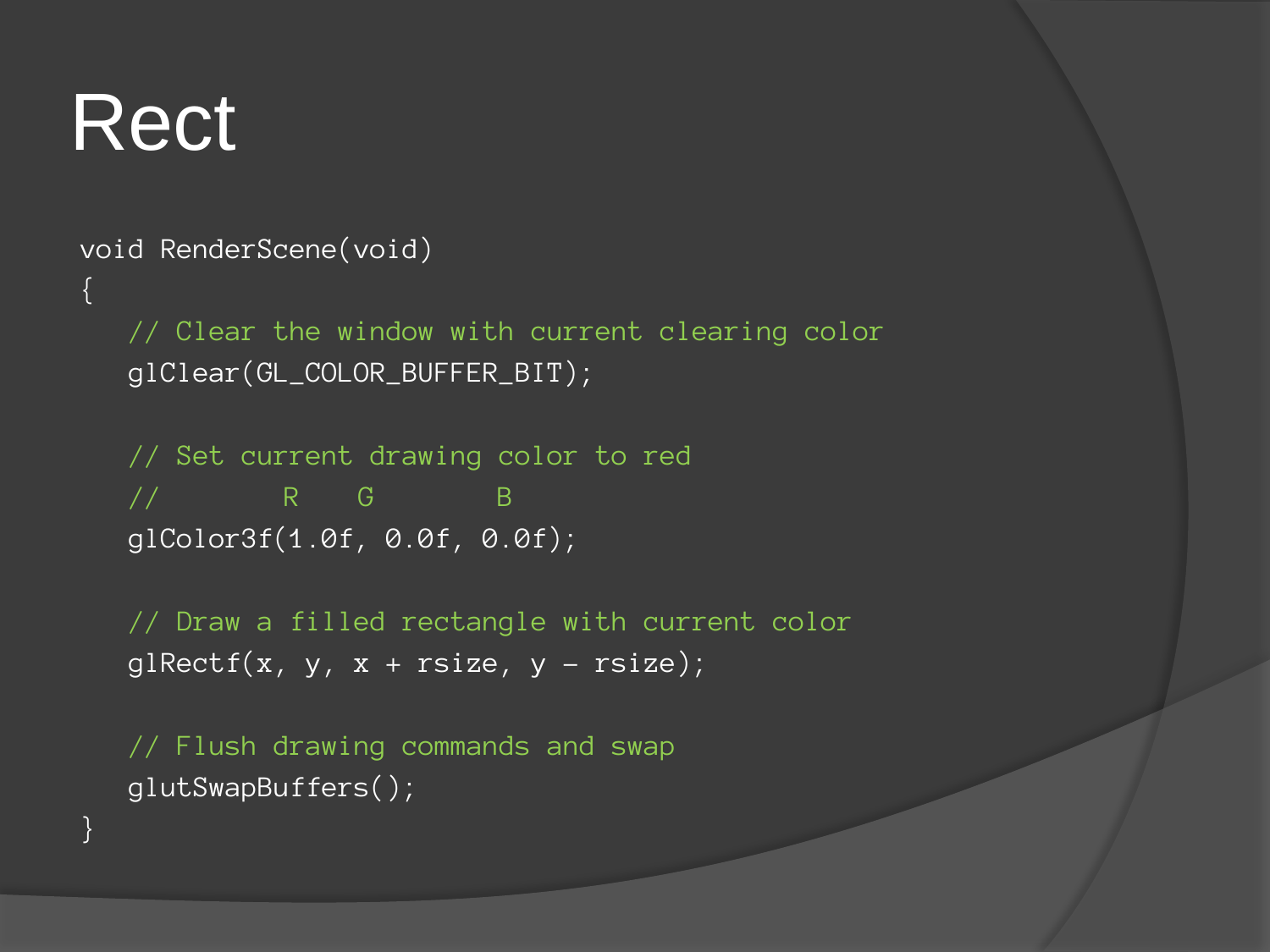

# Rect
void RenderScene(void)
{
	// Clear the window with current clearing color
	glClear(GL_COLOR_BUFFER_BIT);

   // Set current drawing color to red
	//		   R	 G	   B
	glColor3f(1.0f, 0.0f, 0.0f);

	// Draw a filled rectangle with current color
	glRectf(x, y, x + rsize, y - rsize);

   // Flush drawing commands and swap
   glutSwapBuffers();
}